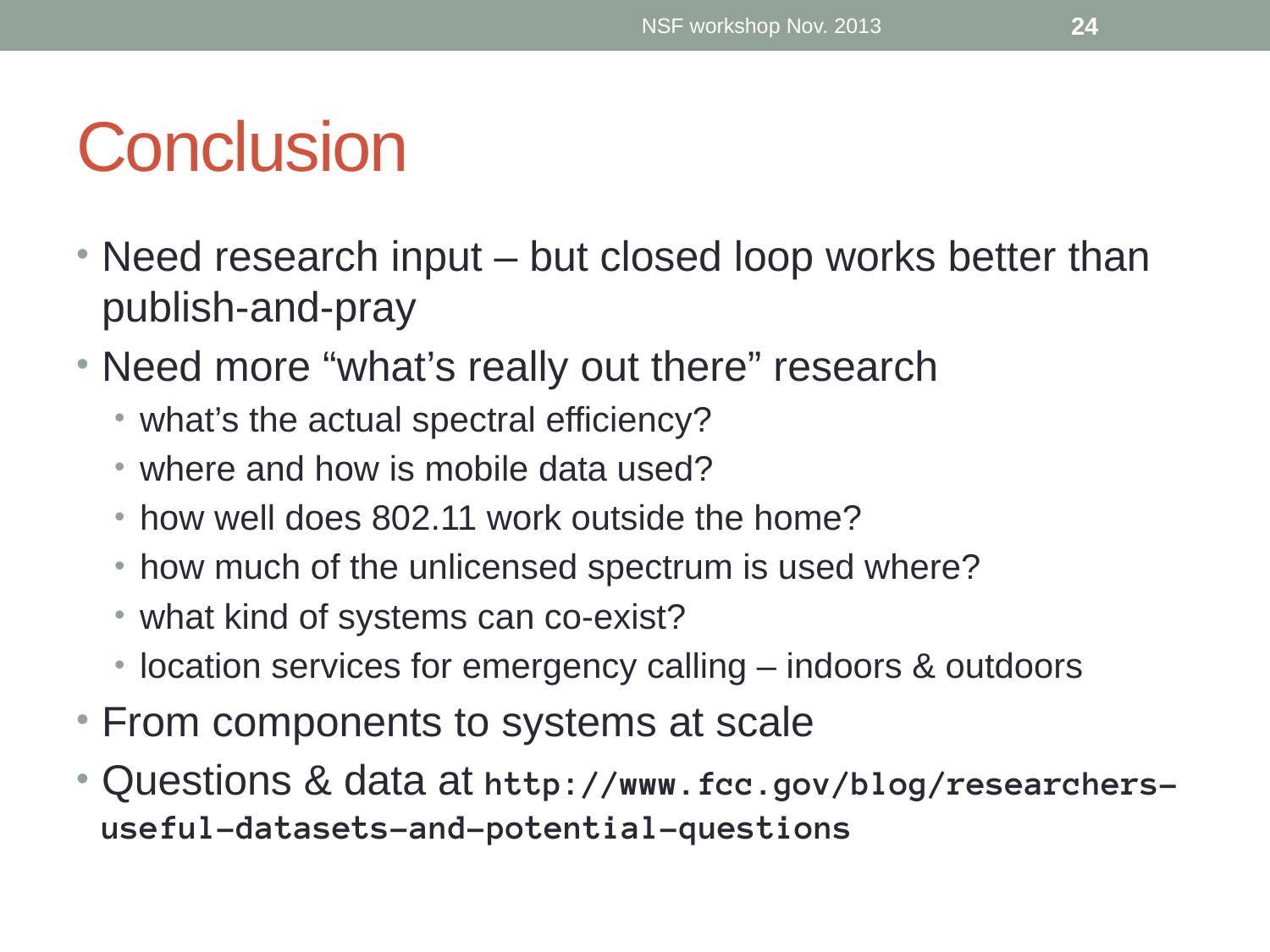

NSF workshop Nov. 2013
24
# Conclusion
Need research input – but closed loop works better than publish-and-pray
Need more “what’s really out there” research
what’s the actual spectral efficiency?
where and how is mobile data used?
how well does 802.11 work outside the home?
how much of the unlicensed spectrum is used where?
what kind of systems can co-exist?
location services for emergency calling – indoors & outdoors
From components to systems at scale
Questions & data at http://www.fcc.gov/blog/researchers-useful-datasets-and-potential-questions